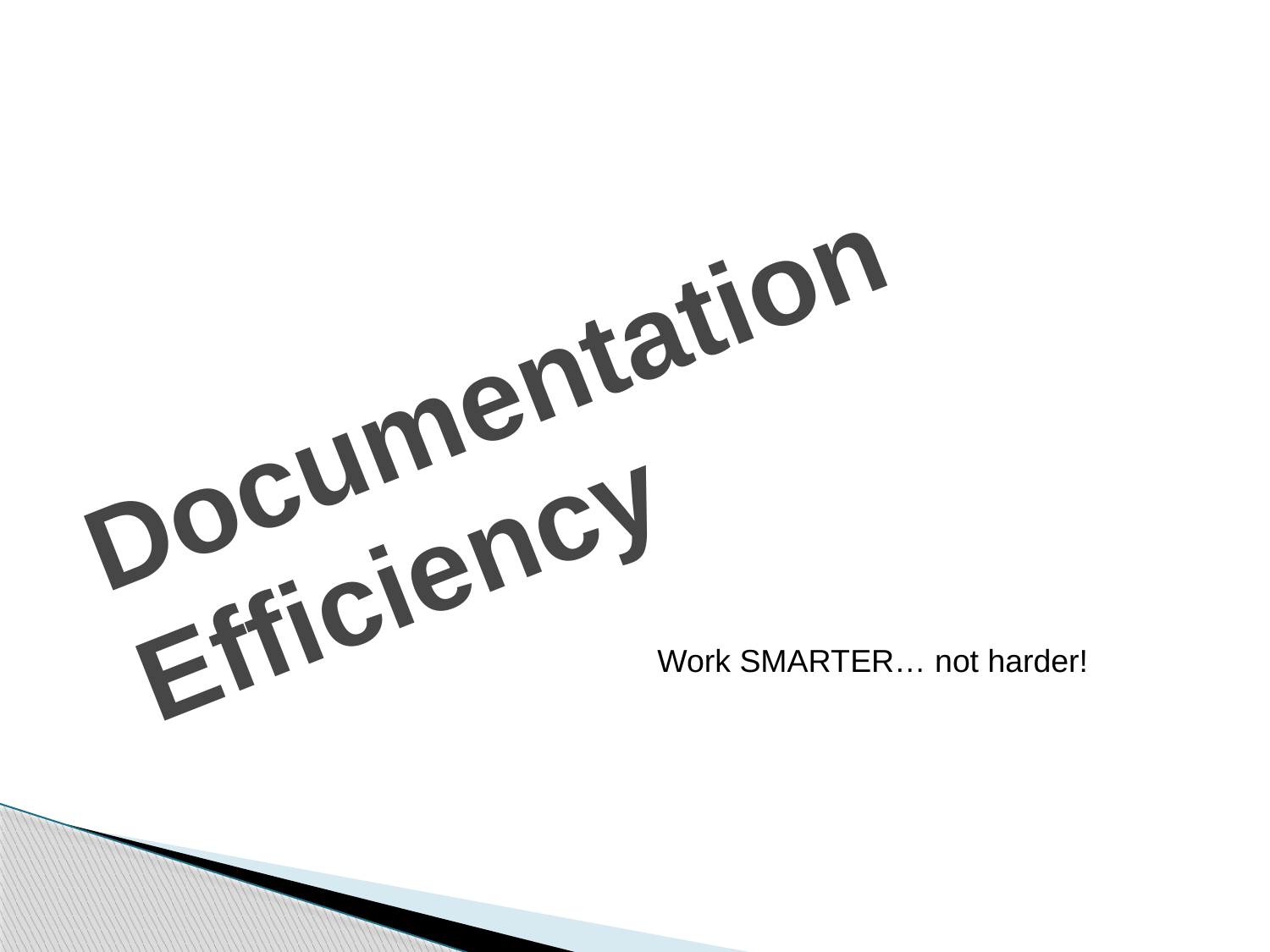

# Documentation Efficiency
Work SMARTER… not harder!